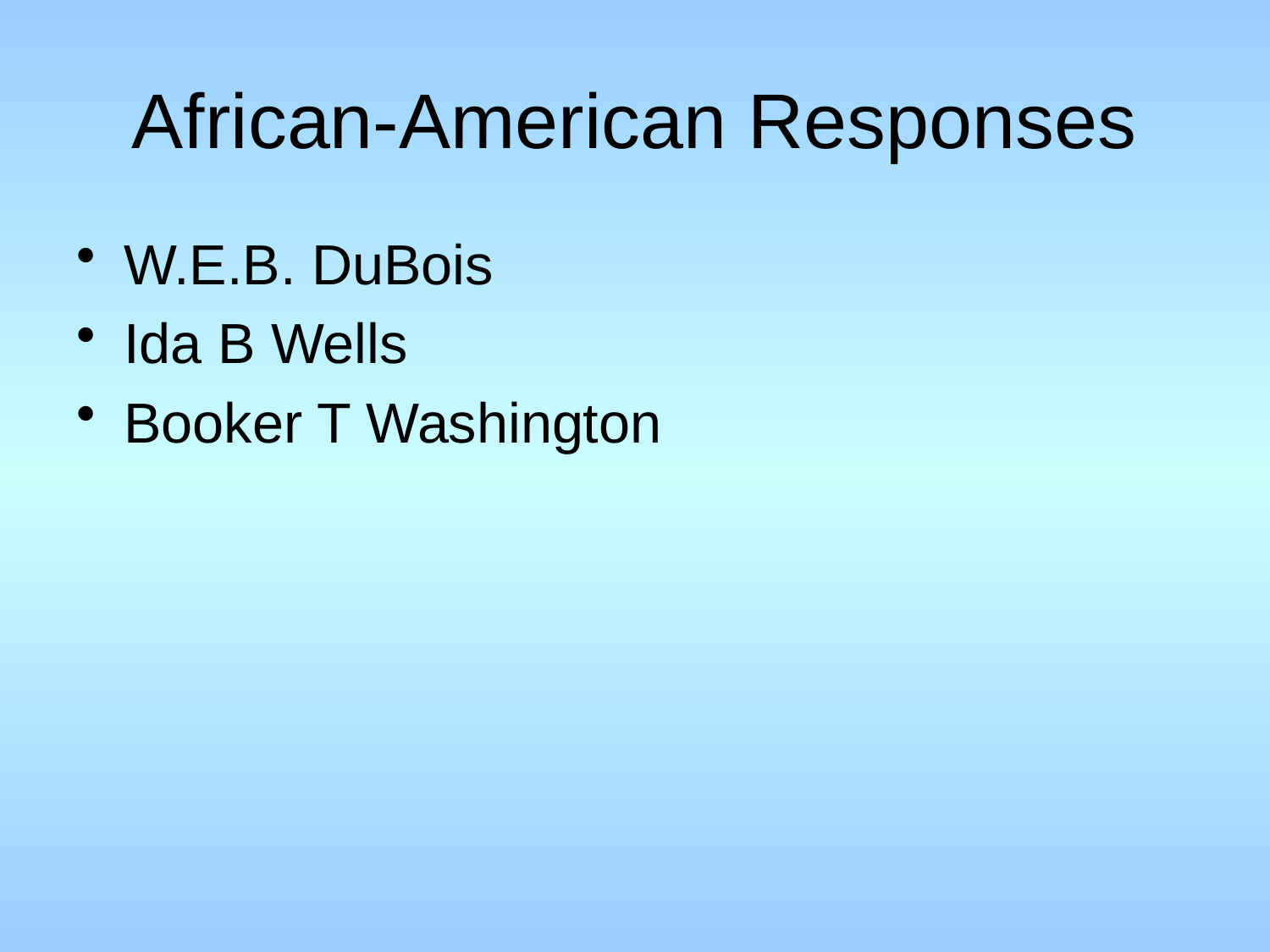

# African-American Responses
W.E.B. DuBois
Ida B Wells
Booker T Washington